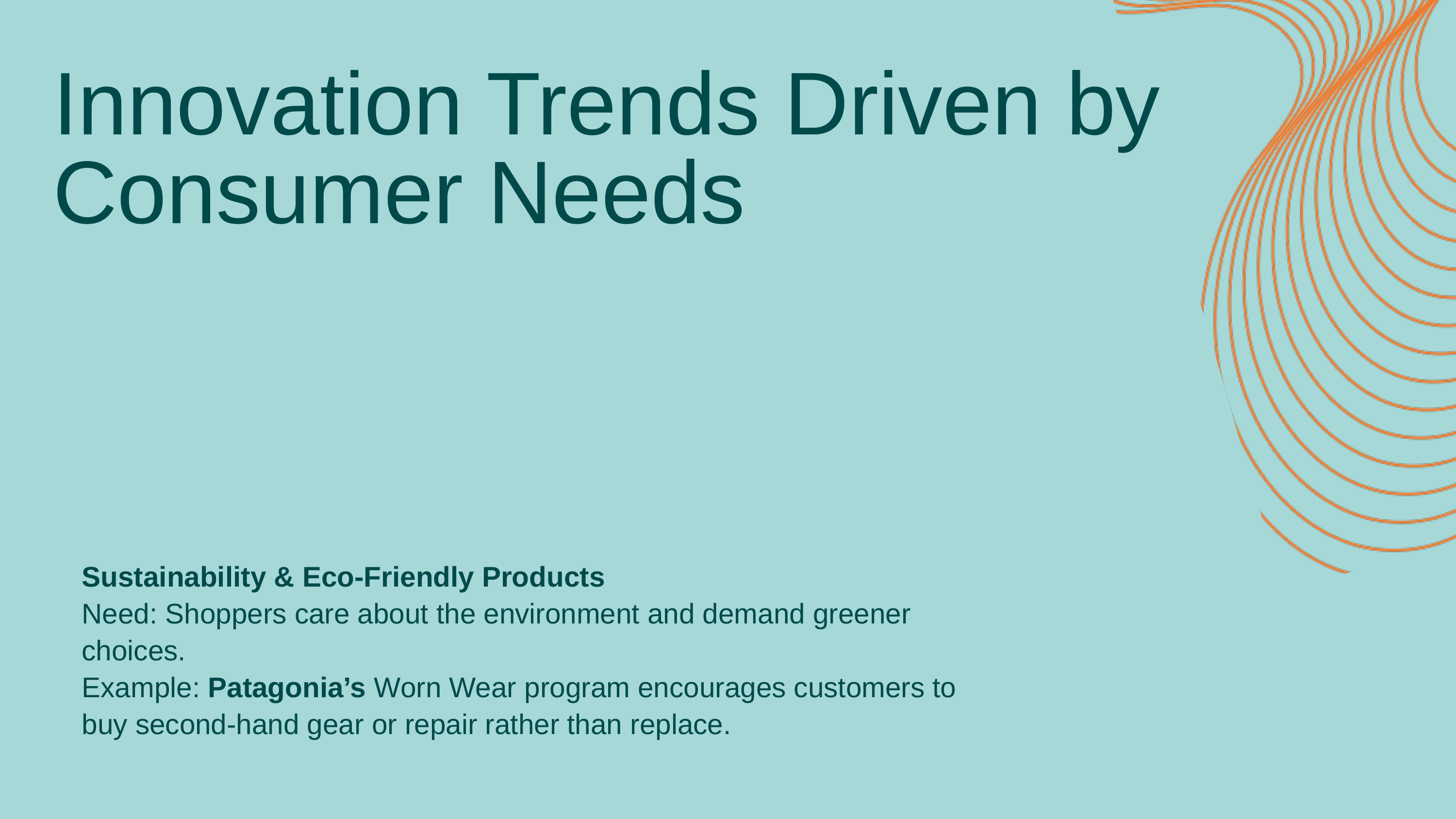

Innovation Trends Driven by Consumer Needs

Sustainability & Eco-Friendly Products
Need: Shoppers care about the environment and demand greener choices.
Example: Patagonia’s Worn Wear program encourages customers to buy second-hand gear or repair rather than replace.